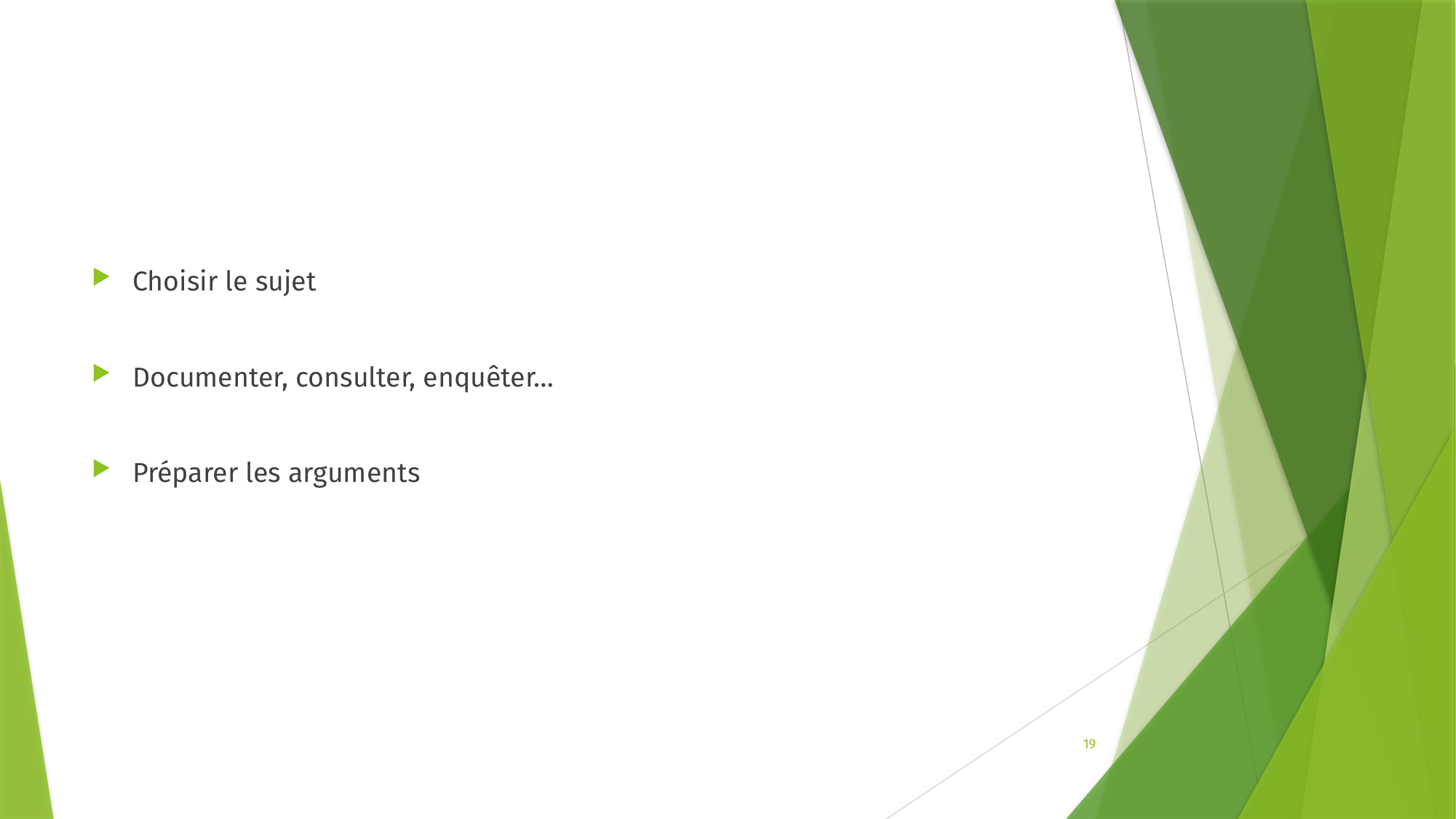

Choisir le sujet

Documenter, consulter, enquêter…

Préparer les arguments
19